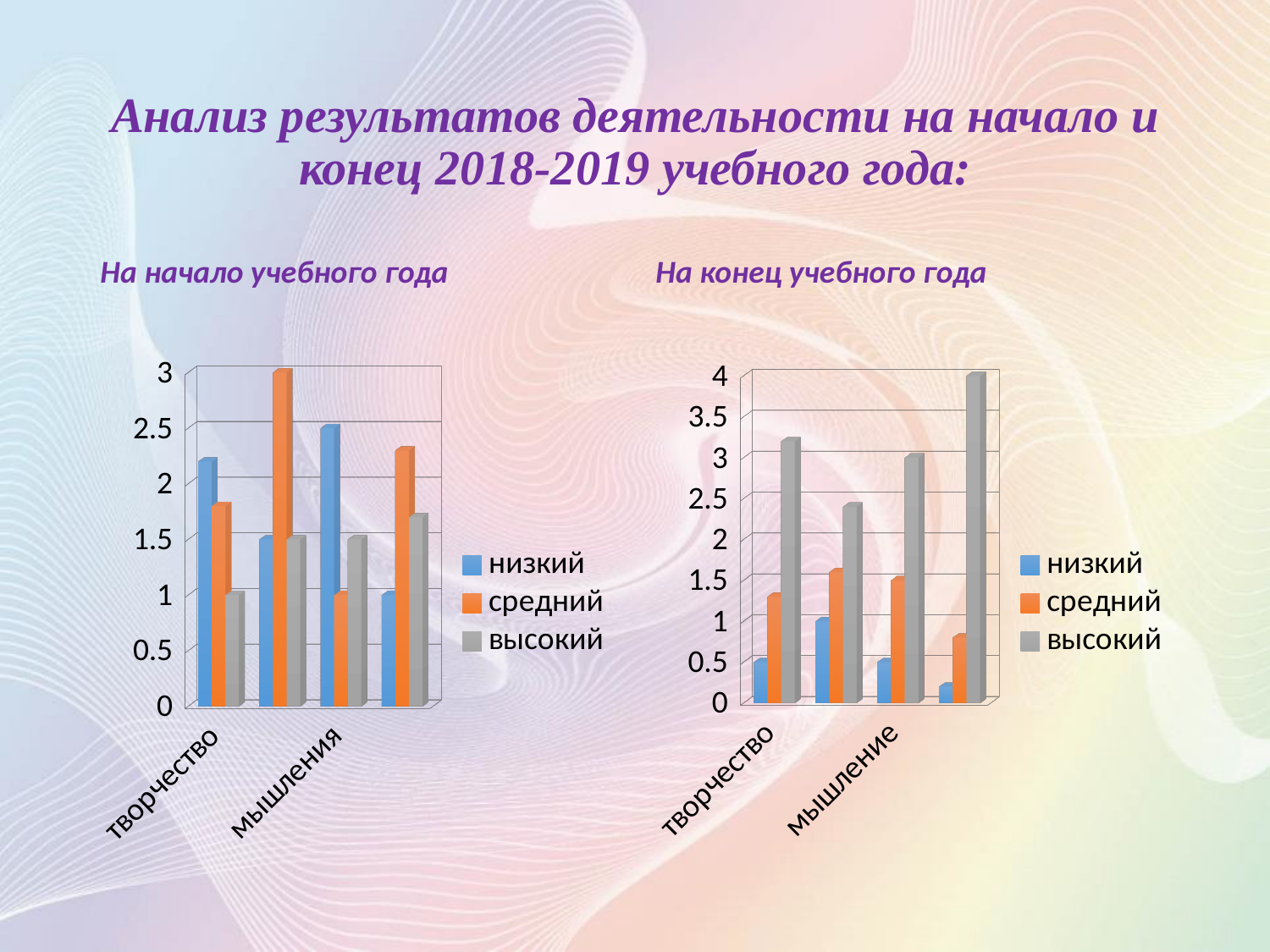

# Анализ результатов деятельности на начало и конец 2018-2019 учебного года:
На начало учебного года
На конец учебного года

[unsupported chart]

[unsupported chart]